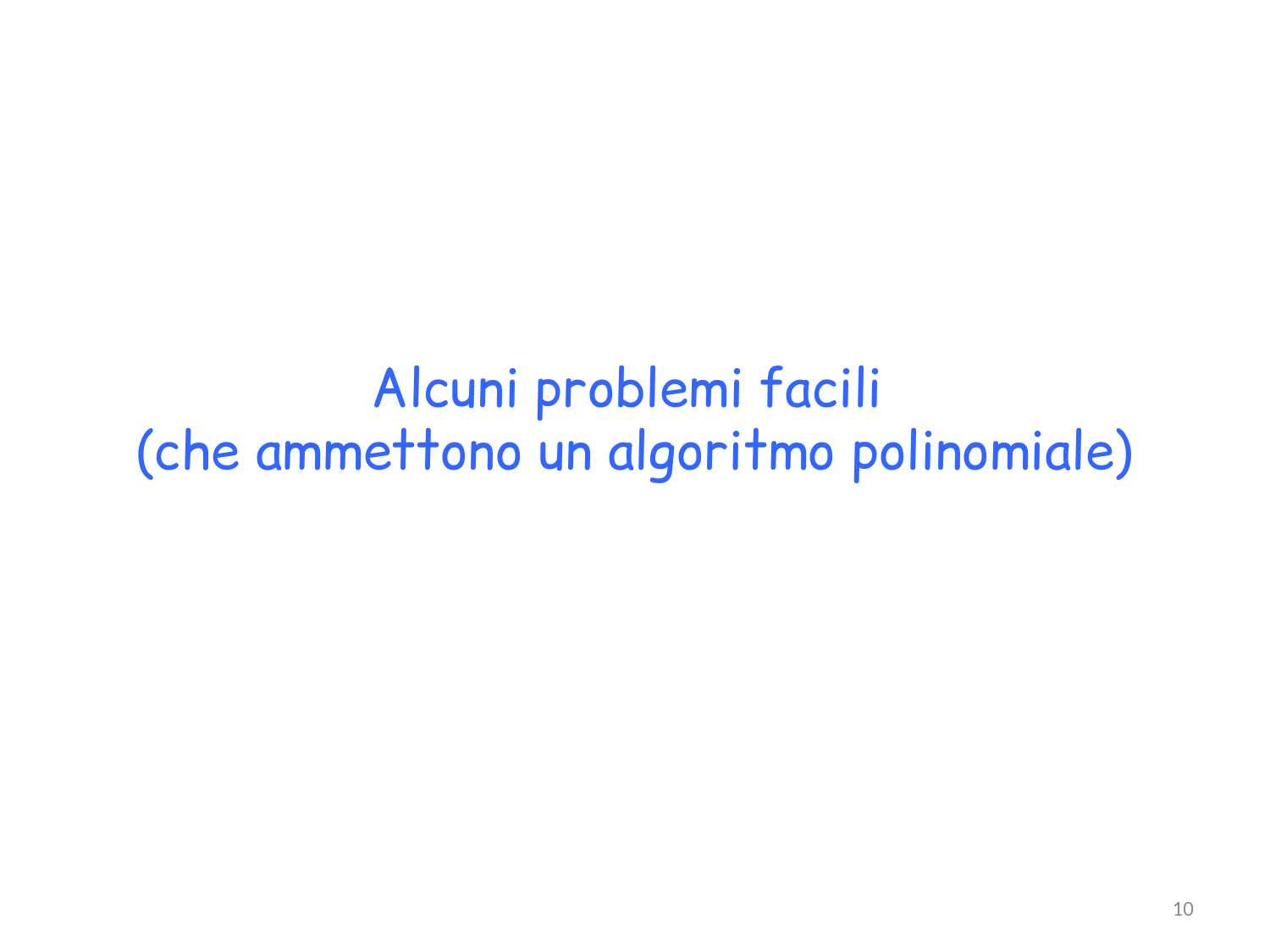

# Alcuni problemi facili (che ammettono un algoritmo polinomiale)
10